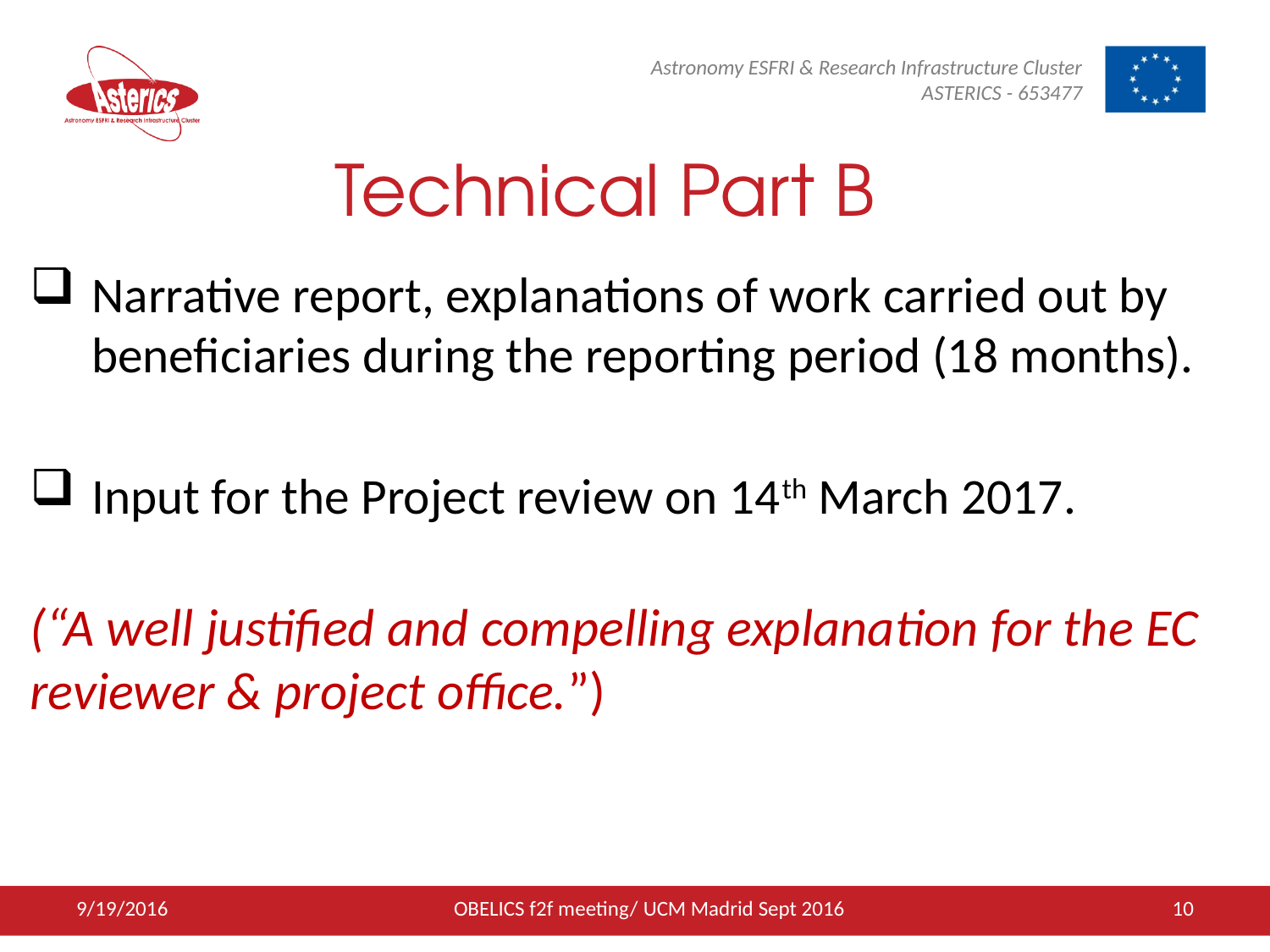

# Technical Part B
Narrative report, explanations of work carried out by beneficiaries during the reporting period (18 months).

Input for the Project review on 14th March 2017.

(“A well justified and compelling explanation for the EC reviewer & project office.”)
9/19/2016
OBELICS f2f meeting/ UCM Madrid Sept 2016
10